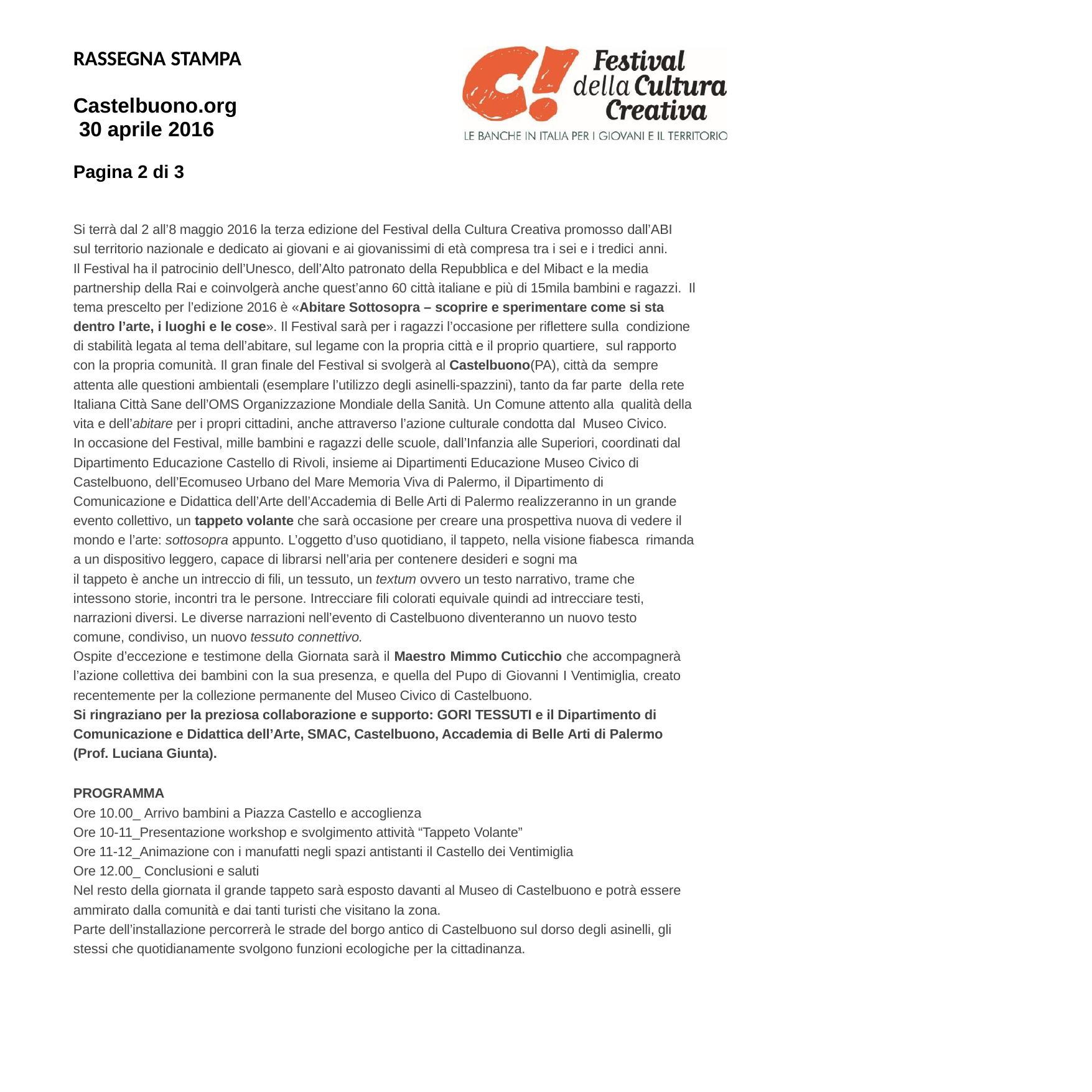

RASSEGNA STAMPA

Castelbuono.org  30 aprile 2016
Pagina 2 di 3

Si terrà dal 2 all’8 maggio 2016 la terza edizione del Festival della Cultura Creativa promosso dall’ABI  sul territorio nazionale e dedicato ai giovani e ai giovanissimi di età compresa tra i sei e i tredici anni.
Il Festival ha il patrocinio dell’Unesco, dell’Alto patronato della Repubblica e del Mibact e la media  partnership della Rai e coinvolgerà anche quest’anno 60 città italiane e più di 15mila bambini e ragazzi.  Il tema prescelto per l’edizione 2016 è «Abitare Sottosopra – scoprire e sperimentare come si sta  dentro l’arte, i luoghi e le cose». Il Festival sarà per i ragazzi l’occasione per riflettere sulla  condizione di stabilità legata al tema dell’abitare, sul legame con la propria città e il proprio quartiere,  sul rapporto con la propria comunità. Il gran finale del Festival si svolgerà al Castelbuono(PA), città da  sempre attenta alle questioni ambientali (esemplare l’utilizzo degli asinelli-spazzini), tanto da far parte  della rete Italiana Città Sane dell’OMS Organizzazione Mondiale della Sanità. Un Comune attento alla  qualità della vita e dell’abitare per i propri cittadini, anche attraverso l’azione culturale condotta dal  Museo Civico.
In occasione del Festival, mille bambini e ragazzi delle scuole, dall’Infanzia alle Superiori, coordinati dal  Dipartimento Educazione Castello di Rivoli, insieme ai Dipartimenti Educazione Museo Civico di  Castelbuono, dell’Ecomuseo Urbano del Mare Memoria Viva di Palermo, il Dipartimento di  Comunicazione e Didattica dell’Arte dell’Accademia di Belle Arti di Palermo realizzeranno in un grande  evento collettivo, un tappeto volante che sarà occasione per creare una prospettiva nuova di vedere il  mondo e l’arte: sottosopra appunto. L’oggetto d’uso quotidiano, il tappeto, nella visione fiabesca  rimanda a un dispositivo leggero, capace di librarsi nell’aria per contenere desideri e sogni ma
il tappeto è anche un intreccio di fili, un tessuto, un textum ovvero un testo narrativo, trame che  intessono storie, incontri tra le persone. Intrecciare fili colorati equivale quindi ad intrecciare testi,  narrazioni diversi. Le diverse narrazioni nell’evento di Castelbuono diventeranno un nuovo testo  comune, condiviso, un nuovo tessuto connettivo.
Ospite d’eccezione e testimone della Giornata sarà il Maestro Mimmo Cuticchio che accompagnerà  l’azione collettiva dei bambini con la sua presenza, e quella del Pupo di Giovanni I Ventimiglia, creato  recentemente per la collezione permanente del Museo Civico di Castelbuono.
Si ringraziano per la preziosa collaborazione e supporto: GORI TESSUTI e il Dipartimento di  Comunicazione e Didattica dell’Arte, SMAC, Castelbuono, Accademia di Belle Arti di Palermo  (Prof. Luciana Giunta).

PROGRAMMA
Ore 10.00_ Arrivo bambini a Piazza Castello e accoglienza
Ore 10-11_Presentazione workshop e svolgimento attività “Tappeto Volante”
Ore 11-12_Animazione con i manufatti negli spazi antistanti il Castello dei Ventimiglia  Ore 12.00_ Conclusioni e saluti
Nel resto della giornata il grande tappeto sarà esposto davanti al Museo di Castelbuono e potrà essere  ammirato dalla comunità e dai tanti turisti che visitano la zona.
Parte dell’installazione percorrerà le strade del borgo antico di Castelbuono sul dorso degli asinelli, gli  stessi che quotidianamente svolgono funzioni ecologiche per la cittadinanza.